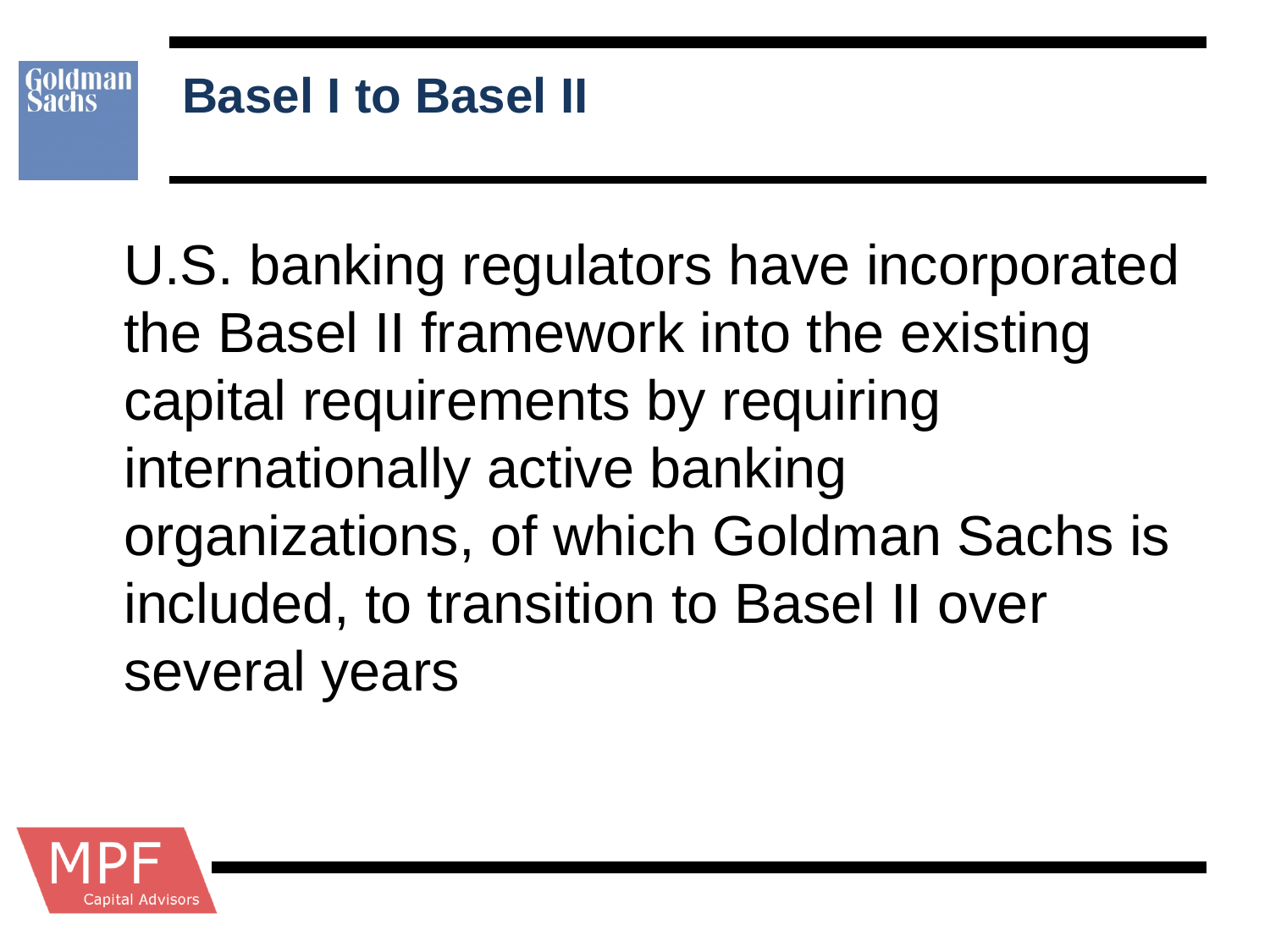

# Basel I to Basel II
	U.S. banking regulators have incorporated the Basel II framework into the existing capital requirements by requiring internationally active banking organizations, of which Goldman Sachs is included, to transition to Basel II over several years